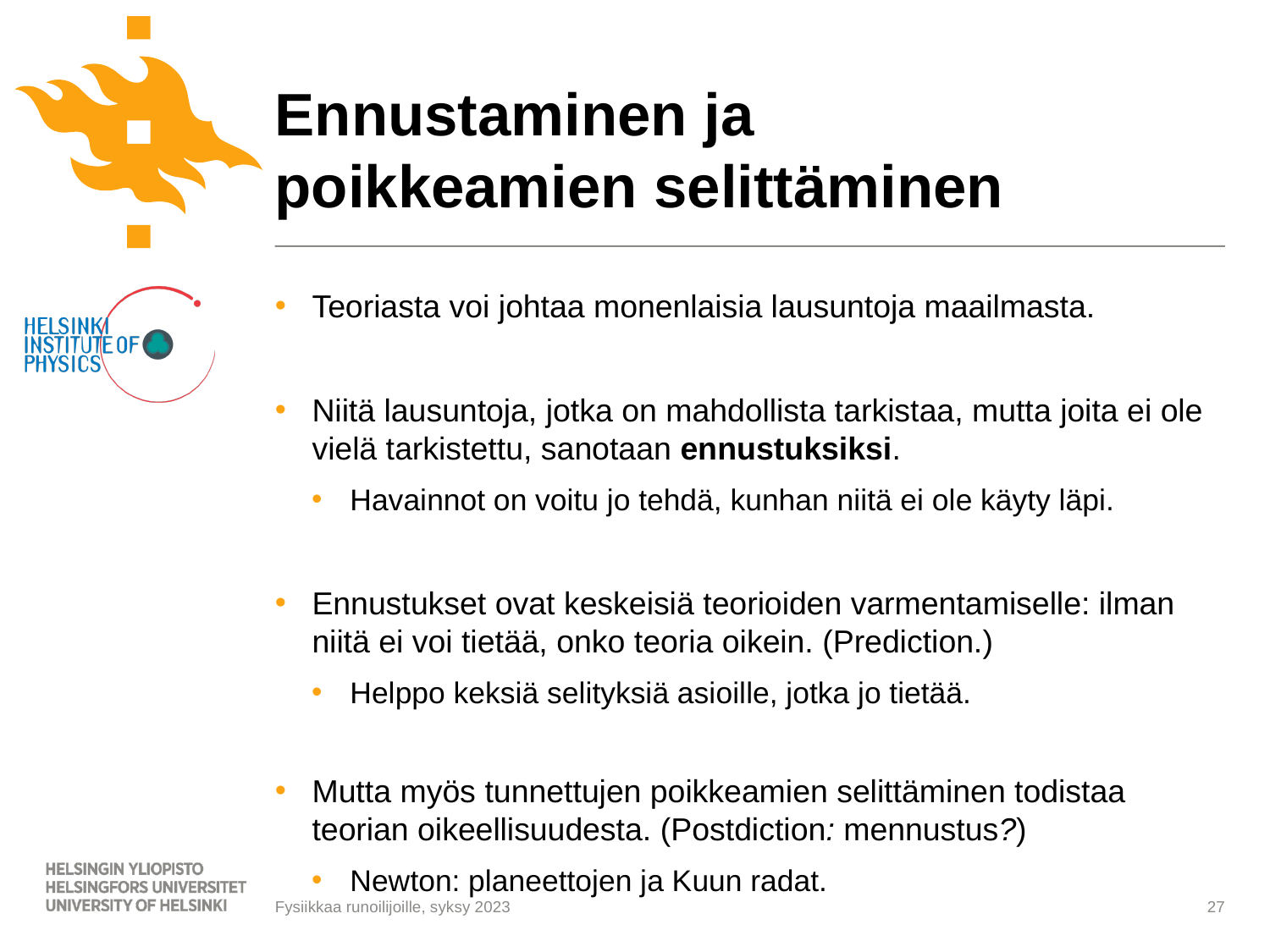

# Ennustaminen ja poikkeamien selittäminen
Teoriasta voi johtaa monenlaisia lausuntoja maailmasta.

Niitä lausuntoja, jotka on mahdollista tarkistaa, mutta joita ei ole vielä tarkistettu, sanotaan ennustuksiksi.
Havainnot on voitu jo tehdä, kunhan niitä ei ole käyty läpi.

Ennustukset ovat keskeisiä teorioiden varmentamiselle: ilman niitä ei voi tietää, onko teoria oikein. (Prediction.)
Helppo keksiä selityksiä asioille, jotka jo tietää.

Mutta myös tunnettujen poikkeamien selittäminen todistaa teorian oikeellisuudesta. (Postdiction: mennustus?)
Newton: planeettojen ja Kuun radat.
27
Fysiikkaa runoilijoille, syksy 2023